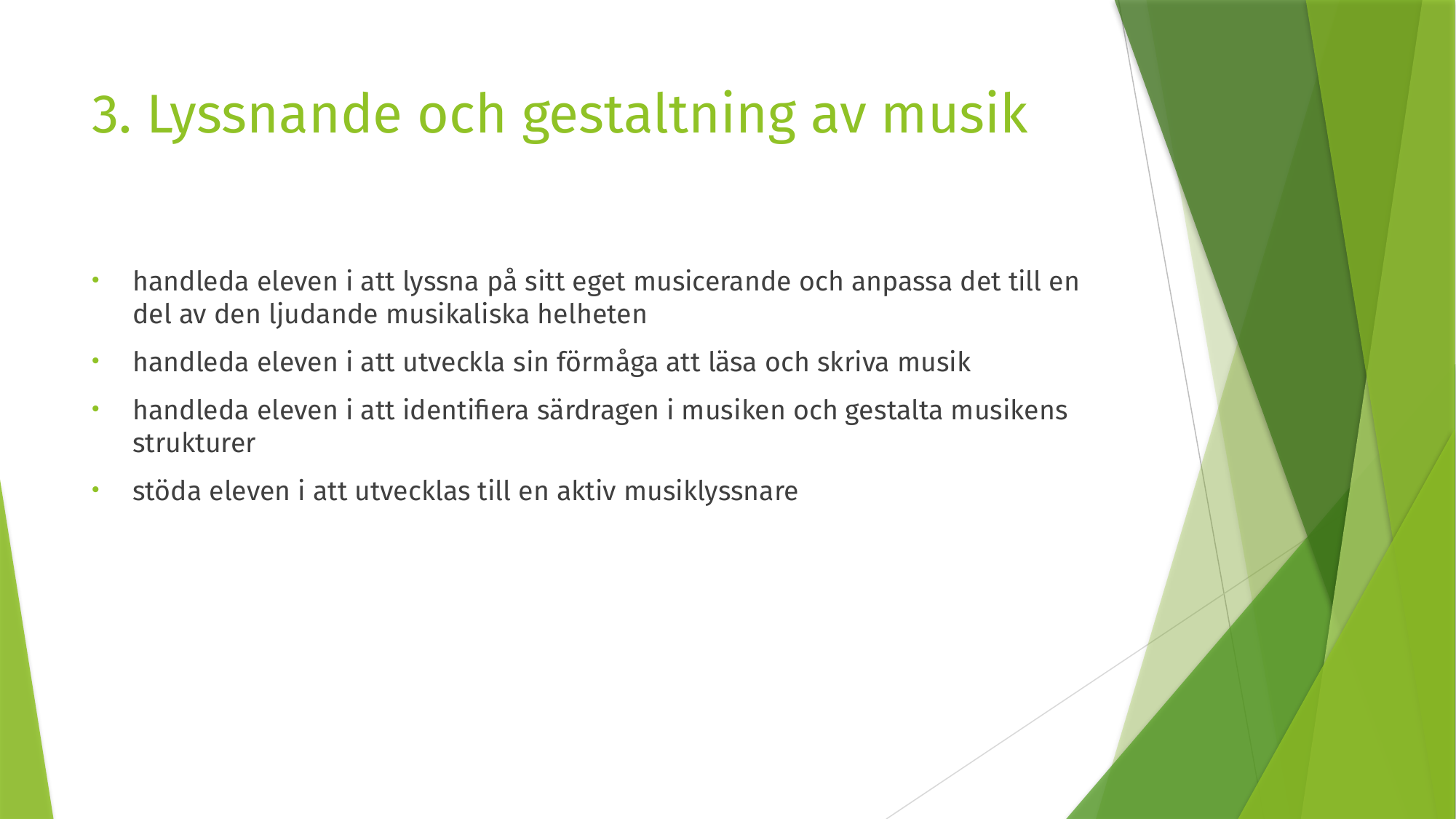

# 3. Lyssnande och gestaltning av musik
handleda eleven i att lyssna på sitt eget musicerande och anpassa det till en del av den ljudande musikaliska helheten
handleda eleven i att utveckla sin förmåga att läsa och skriva musik
handleda eleven i att identifiera särdragen i musiken och gestalta musikens strukturer
stöda eleven i att utvecklas till en aktiv musiklyssnare